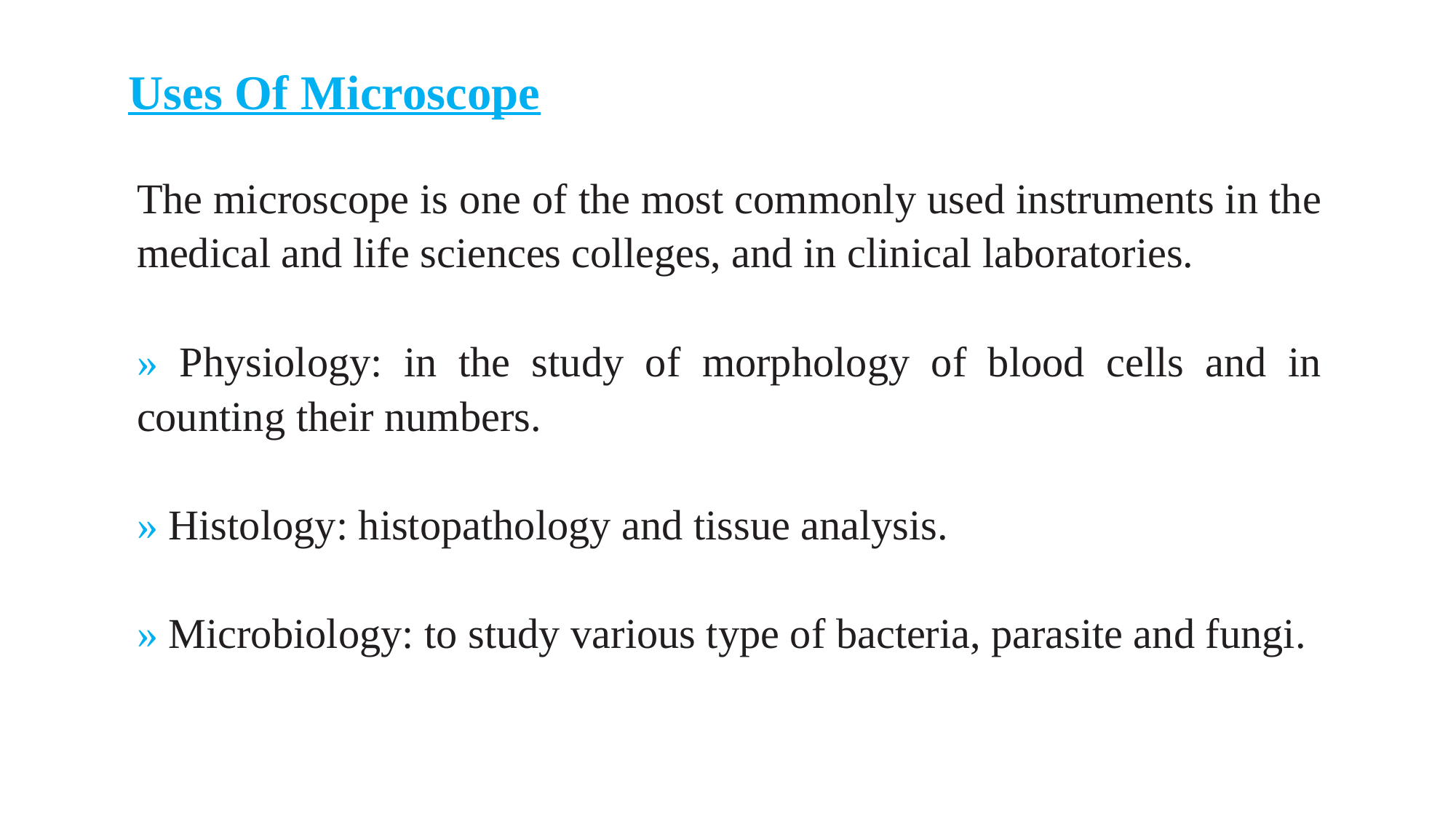

# Uses Of Microscope
The microscope is one of the most commonly used instruments in the medical and life sciences colleges, and in clinical laboratories.

» Physiology: in the study of morphology of blood cells and in counting their numbers.

» Histology: histopathology and tissue analysis.

» Microbiology: to study various type of bacteria, parasite and fungi.